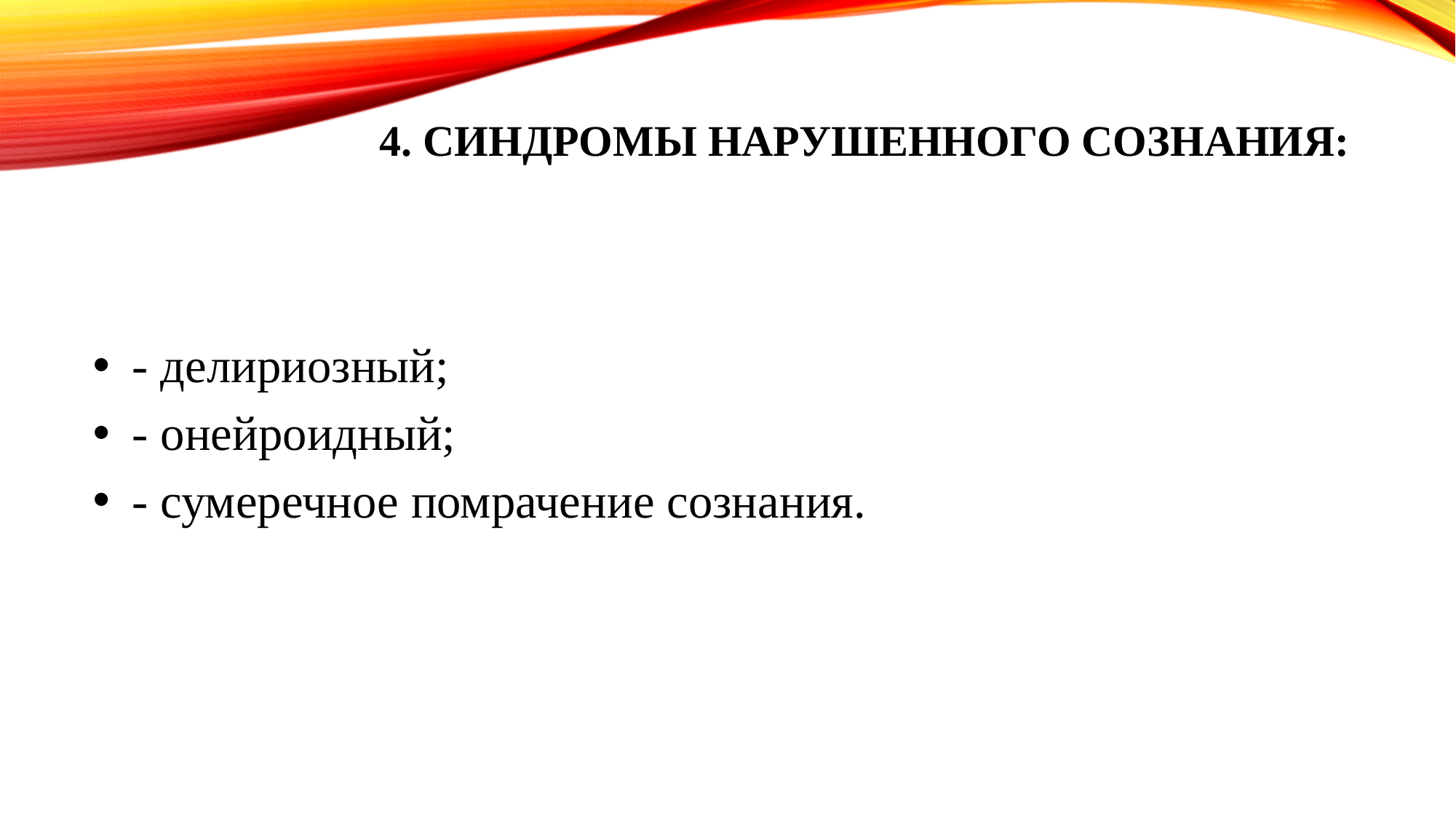

# 4. Синдромы нарушенного сознания:

 - делириозный;
 - онейроидный;
 - сумеречное помрачение сознания.